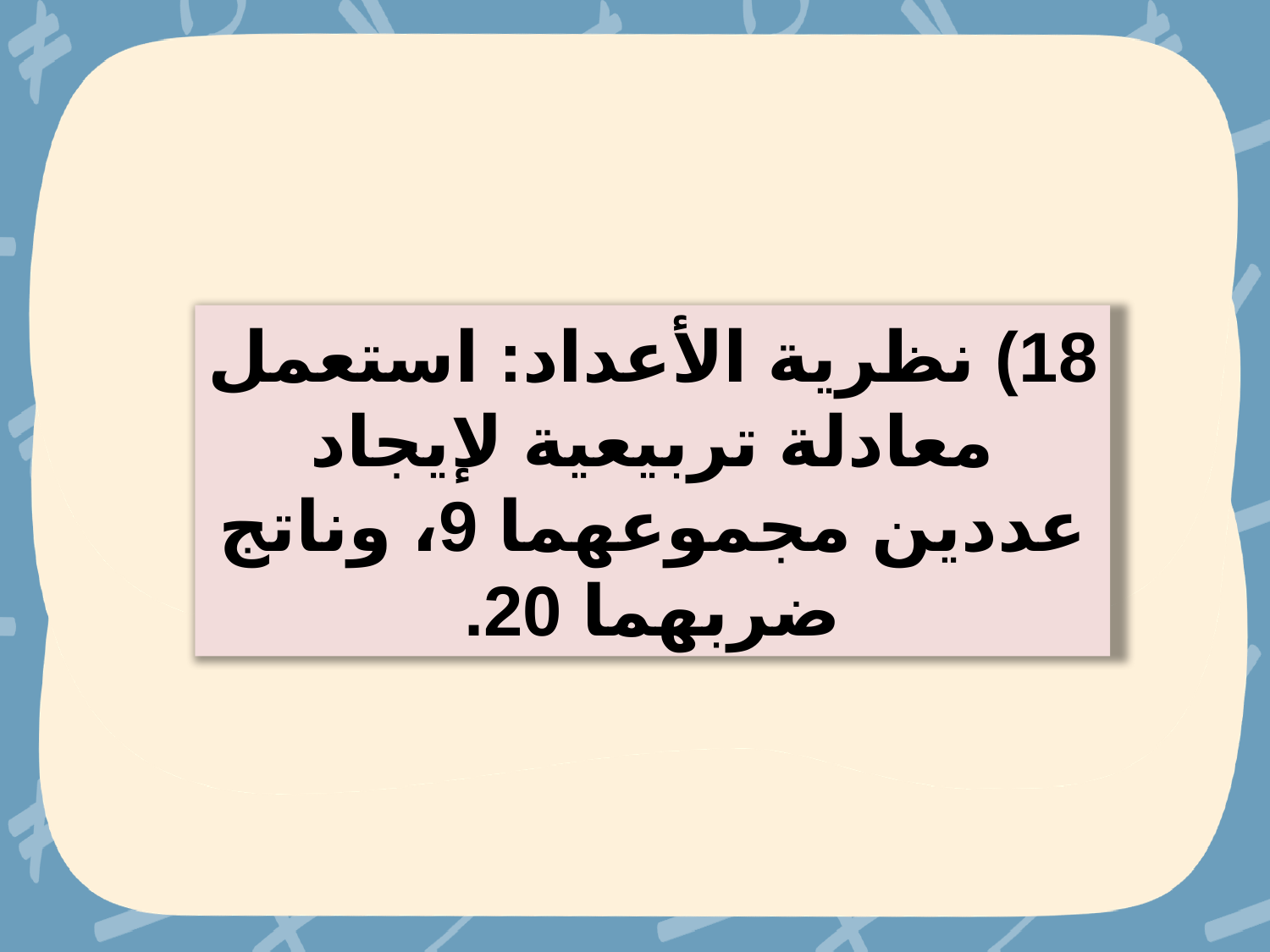

18) نظرية الأعداد: استعمل معادلة تربيعية لإيجاد عددين مجموعهما 9، وناتج ضربهما 20.